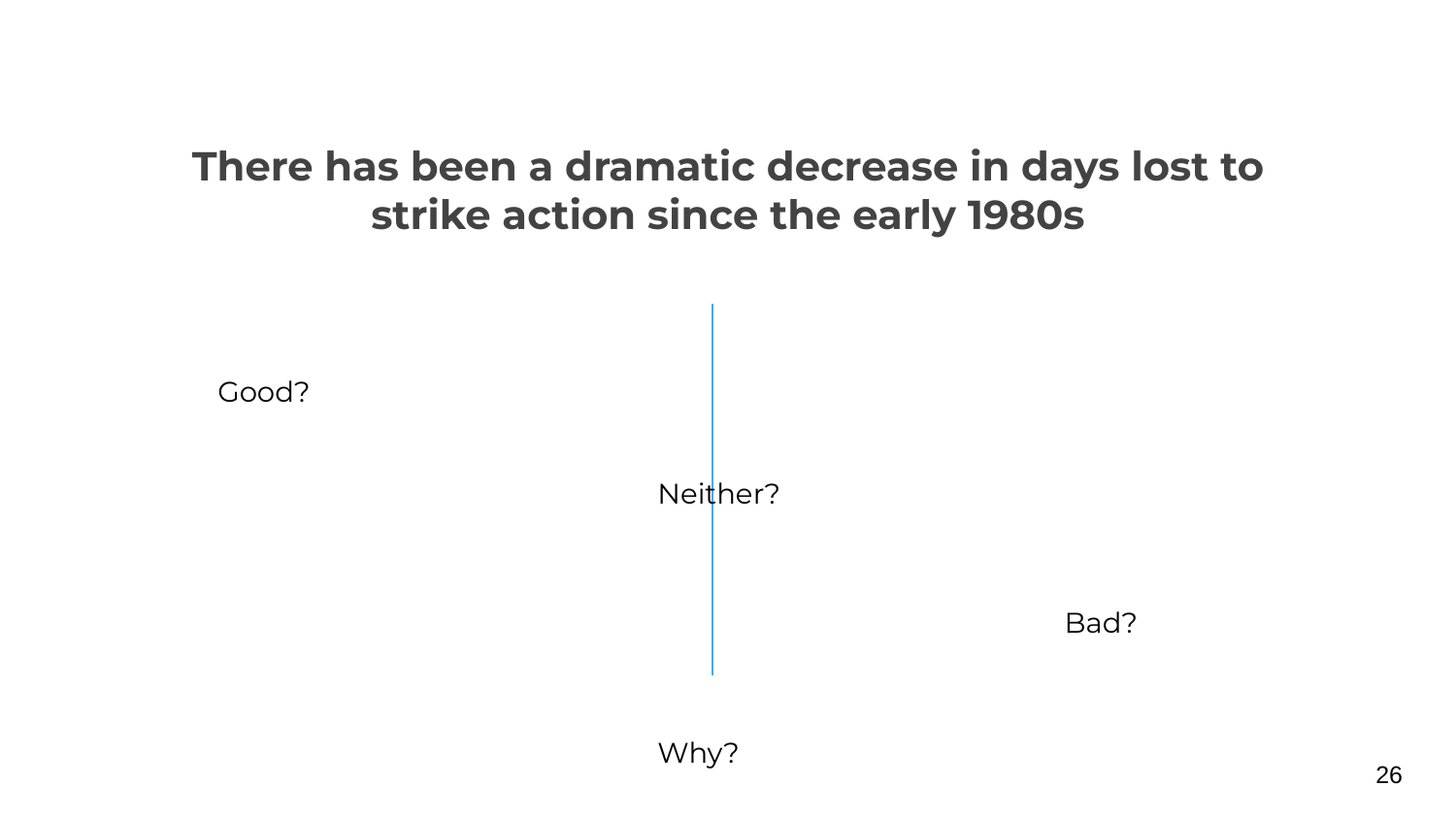

# There has been a dramatic decrease in days lost to strike action since the early 1980s
Good?
Neither?
Bad?
Why?
26